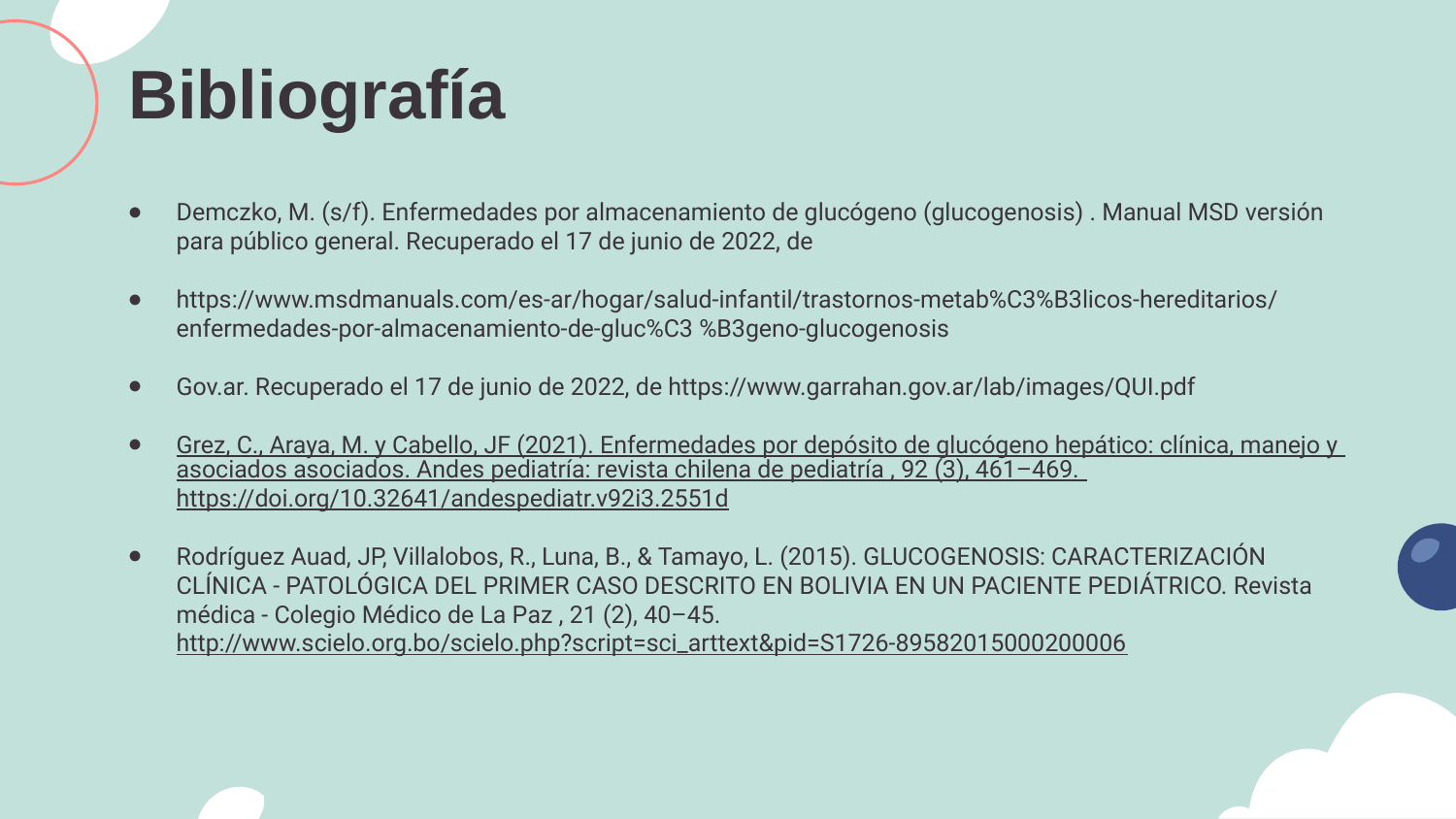

# Bibliografía

Demczko, M. (s/f). Enfermedades por almacenamiento de glucógeno (glucogenosis) . Manual MSD versión para público general. Recuperado el 17 de junio de 2022, de

https://www.msdmanuals.com/es-ar/hogar/salud-infantil/trastornos-metab%C3%B3licos-hereditarios/enfermedades-por-almacenamiento-de-gluc%C3 %B3geno-glucogenosis

Gov.ar. Recuperado el 17 de junio de 2022, de https://www.garrahan.gov.ar/lab/images/QUI.pdf

Grez, C., Araya, M. y Cabello, JF (2021). Enfermedades por depósito de glucógeno hepático: clínica, manejo y asociados asociados. Andes pediatría: revista chilena de pediatría , 92 (3), 461–469. https://doi.org/10.32641/andespediatr.v92i3.2551d

Rodríguez Auad, JP, Villalobos, R., Luna, B., & Tamayo, L. (2015). GLUCOGENOSIS: CARACTERIZACIÓN CLÍNICA - PATOLÓGICA DEL PRIMER CASO DESCRITO EN BOLIVIA EN UN PACIENTE PEDIÁTRICO. Revista médica - Colegio Médico de La Paz , 21 (2), 40–45. http://www.scielo.org.bo/scielo.php?script=sci_arttext&pid=S1726-89582015000200006